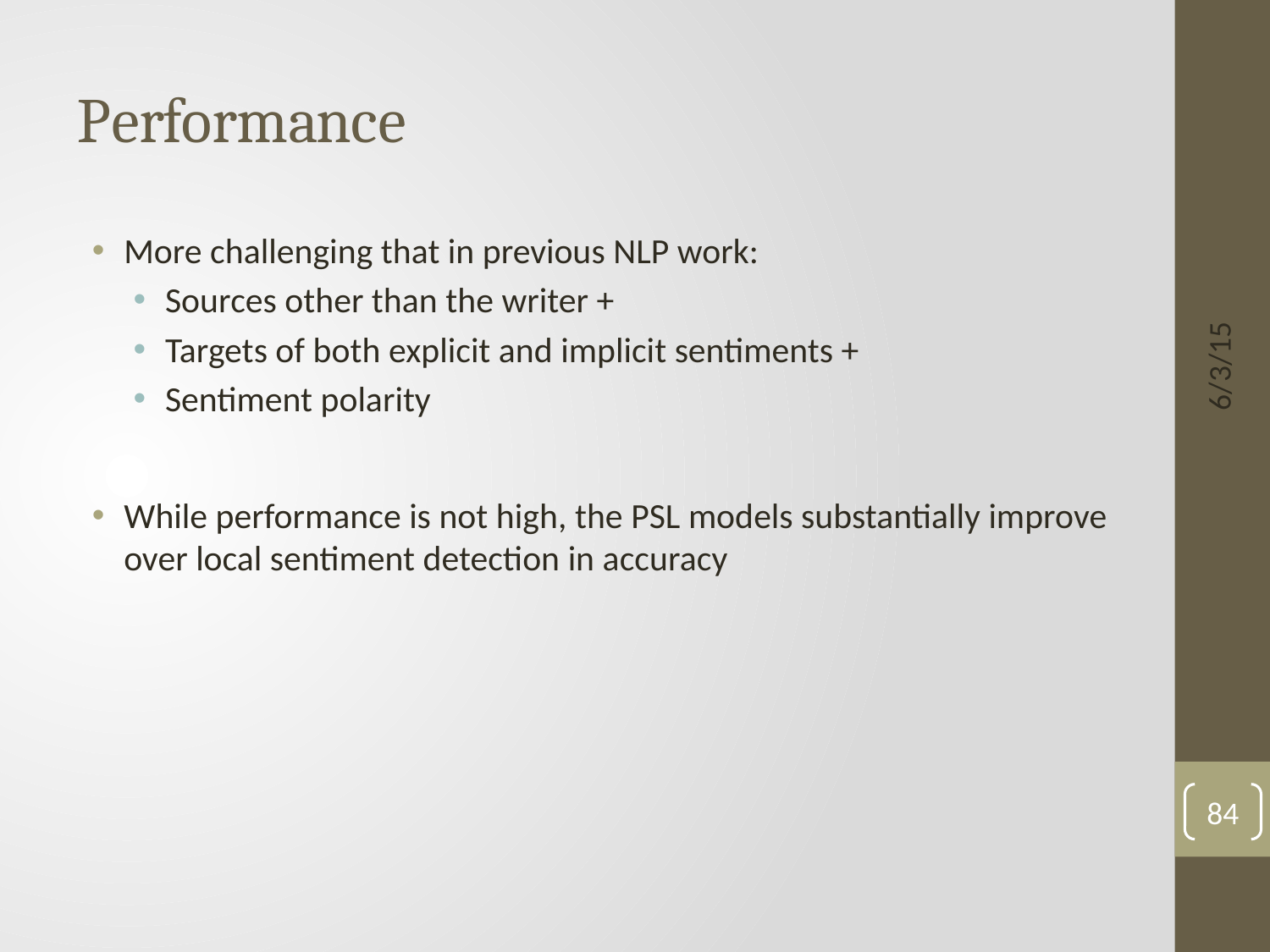

# Performance
More challenging that in previous NLP work:
Sources other than the writer +
Targets of both explicit and implicit sentiments +
Sentiment polarity

While performance is not high, the PSL models substantially improve over local sentiment detection in accuracy
6/3/15
84